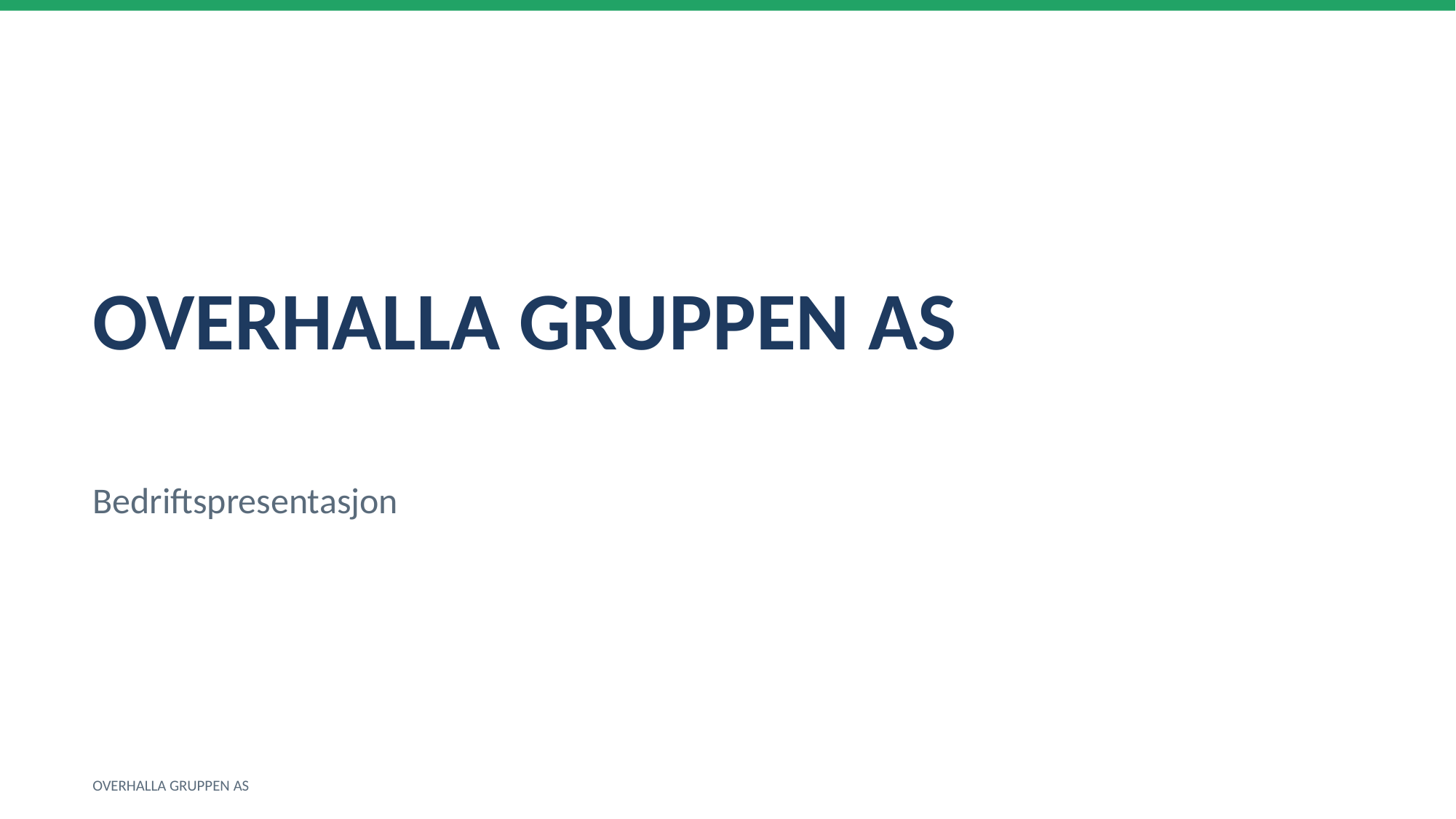

OVERHALLA GRUPPEN AS
Bedriftspresentasjon
OVERHALLA GRUPPEN AS